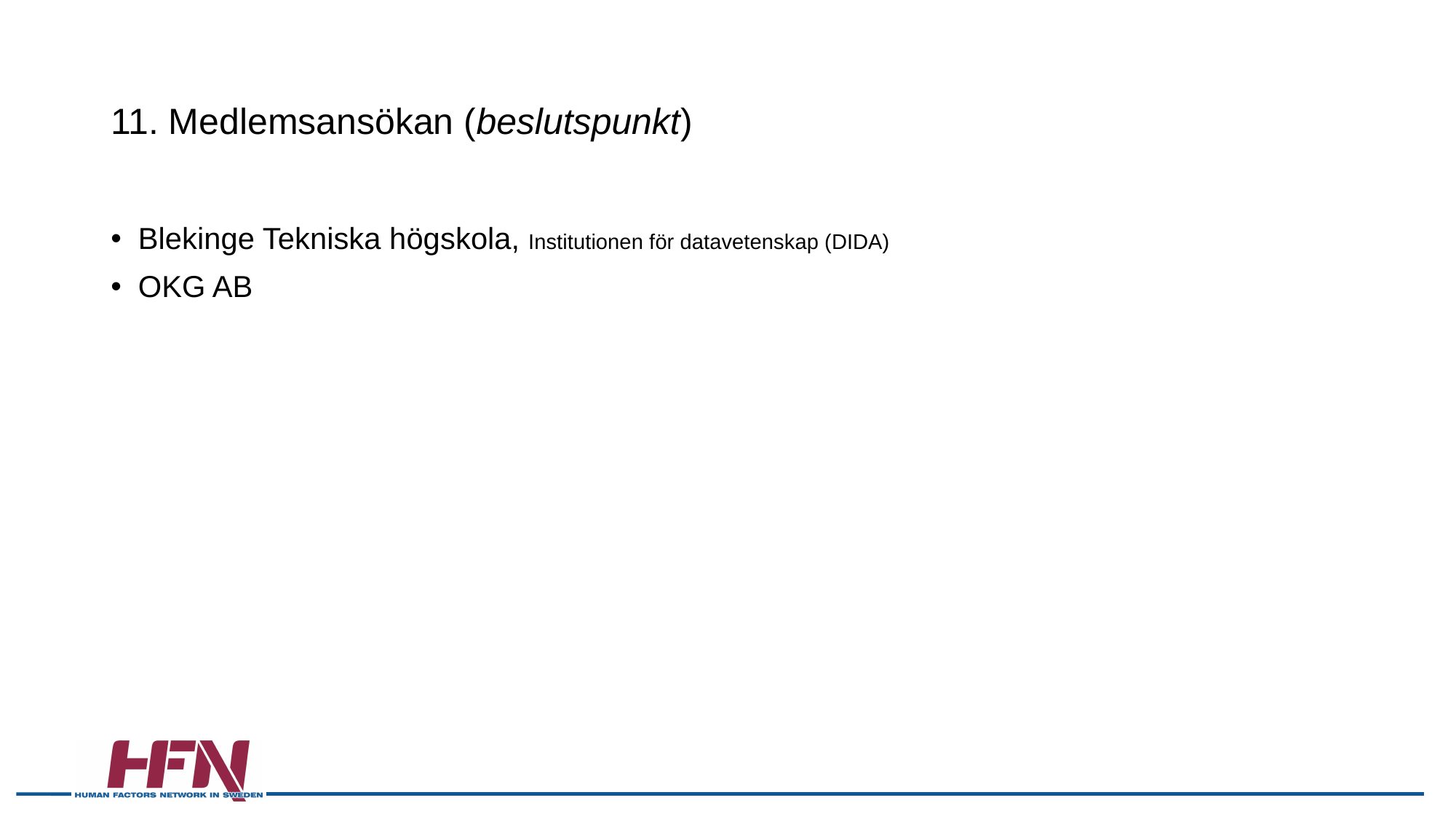

# 11. Medlemsansökan (beslutspunkt)
Blekinge Tekniska högskola, Institutionen för datavetenskap (DIDA)
OKG AB